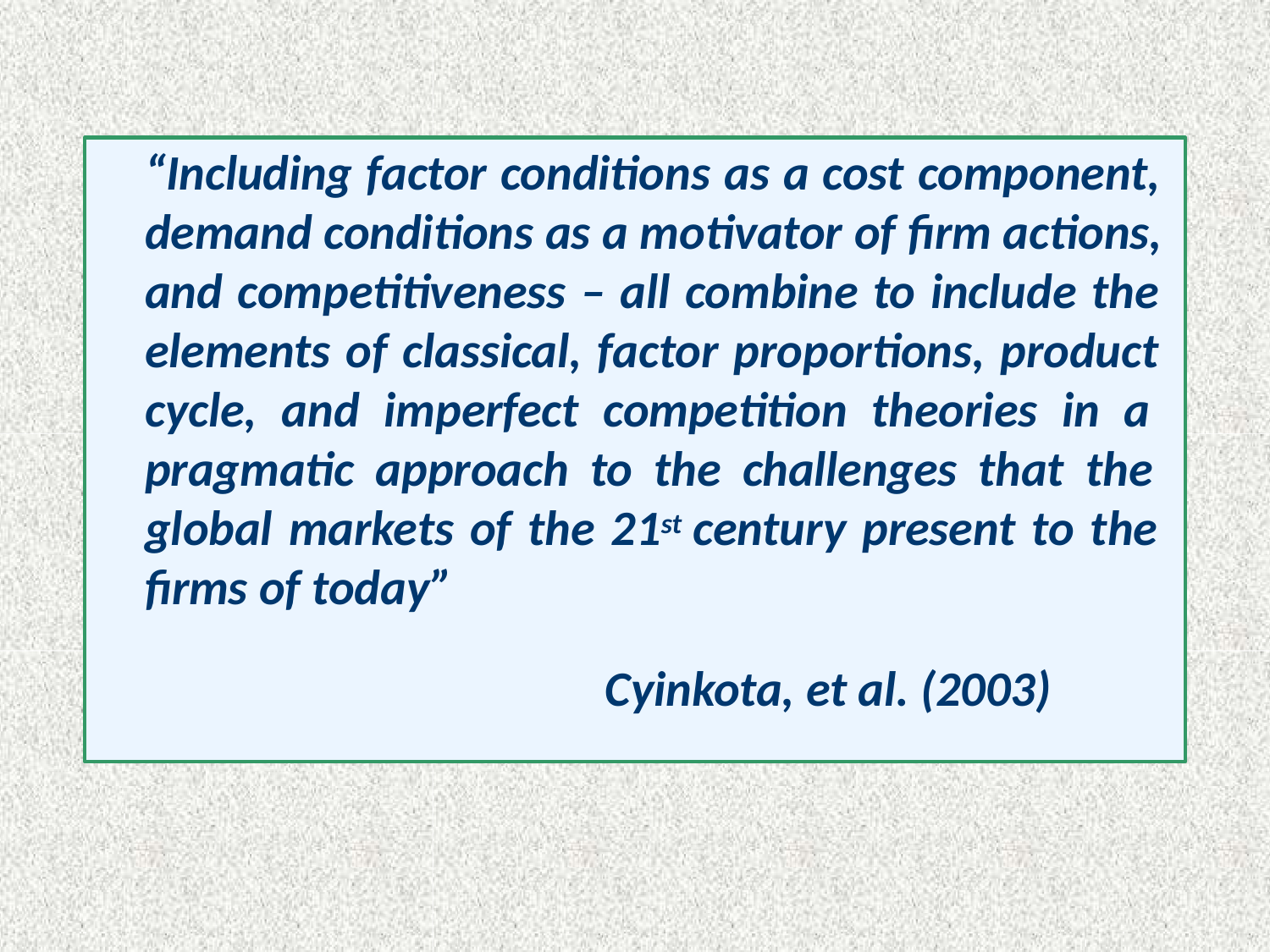

“Including factor conditions as a cost component,  demand conditions as a motivator of firm actions,  and competitiveness – all combine to include the  elements of classical, factor proportions, product  cycle, and imperfect competition theories in a  pragmatic approach to the challenges that the  global markets of the 21st century present to the  firms of today”
Cyinkota, et al. (2003)